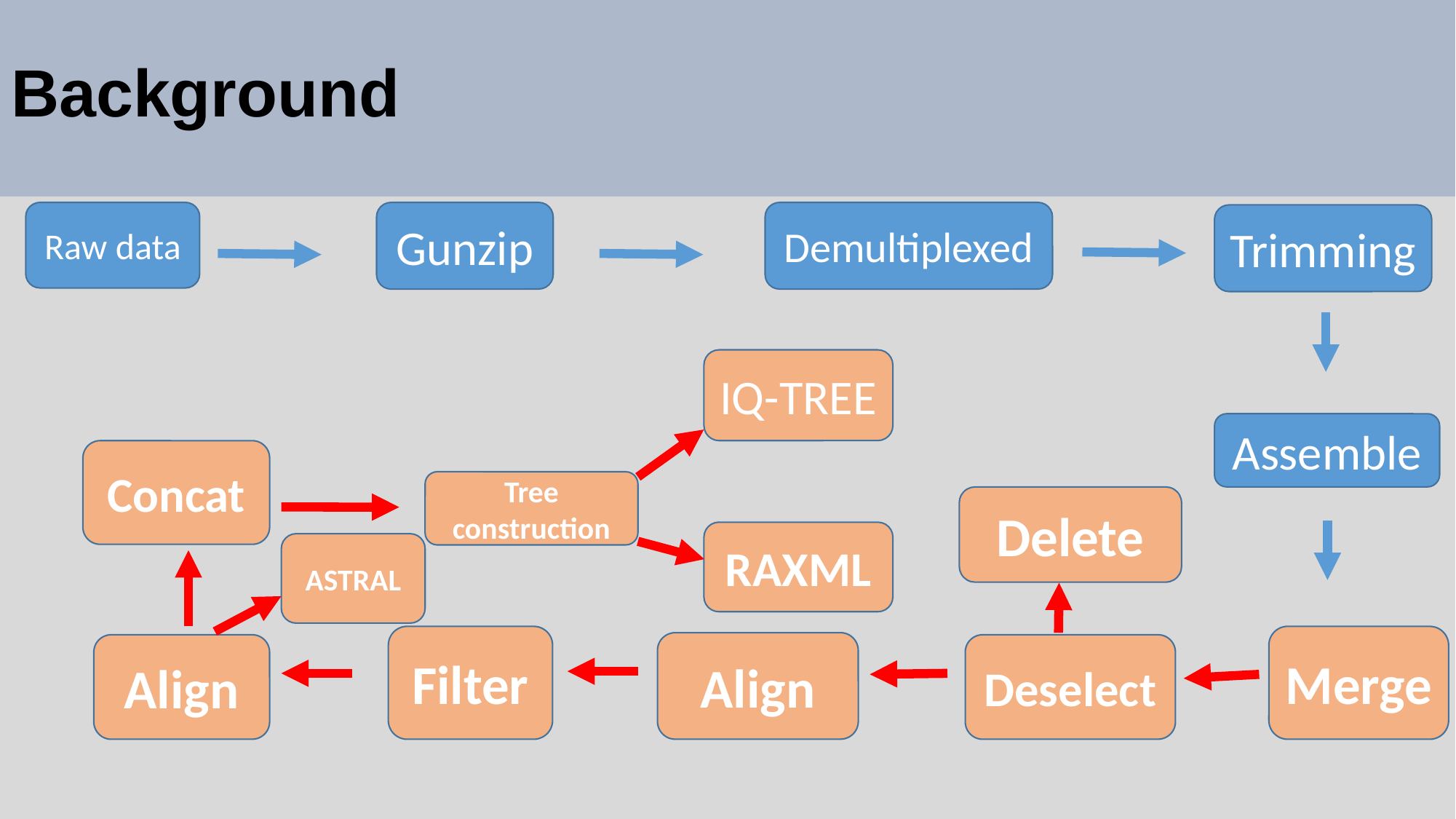

# Background

Raw data
Gunzip
Demultiplexed
Trimming
IQ-TREE
Assemble
Concat
Tree construction
Delete
RAXML
ASTRAL
Filter
Merge
Align
Align
Deselect